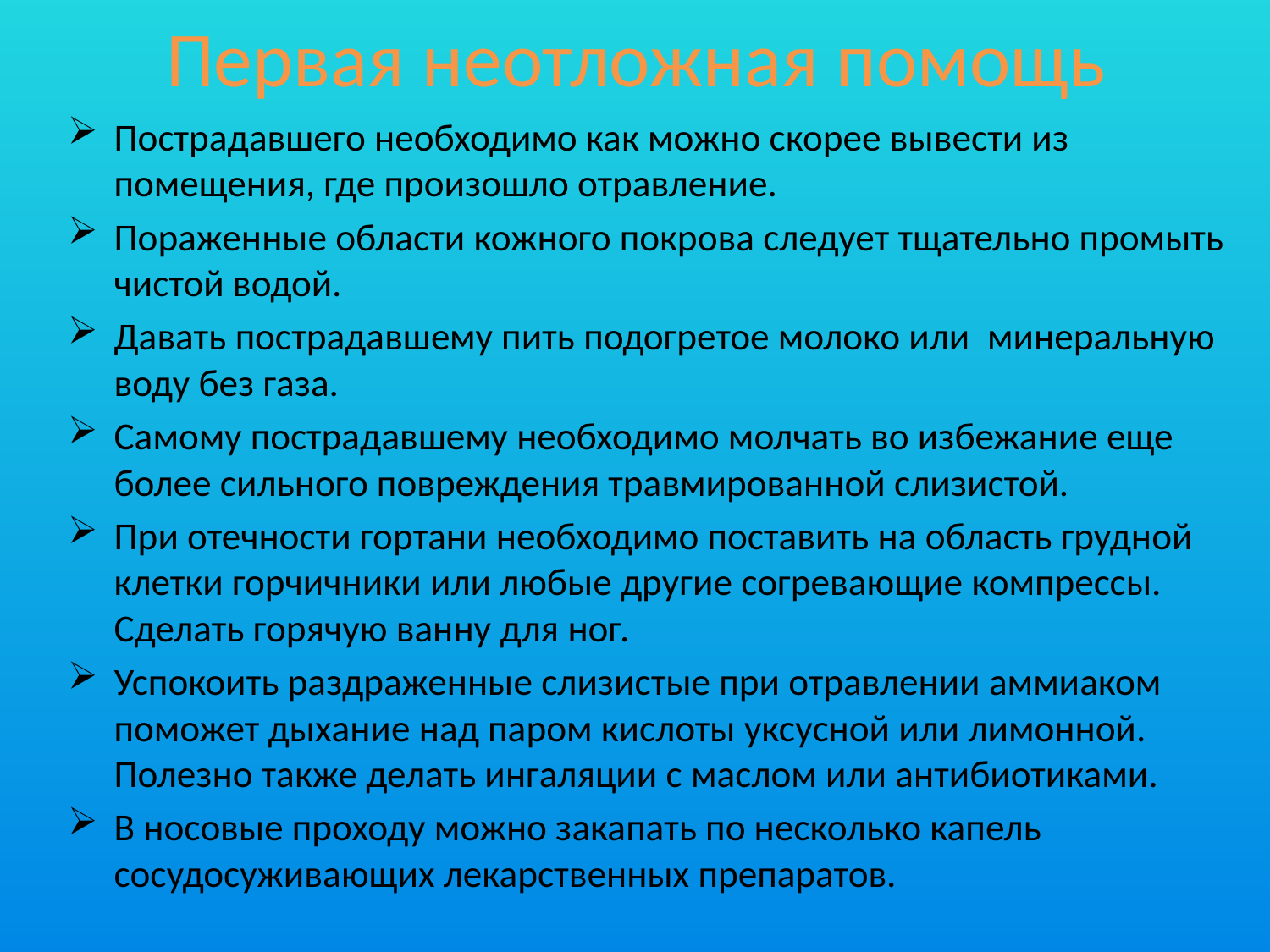

# Первая неотложная помощь
Пострадавшего необходимо как можно скорее вывести из помещения, где произошло отравление.
Пораженные области кожного покрова следует тщательно промыть чистой водой.
Давать пострадавшему пить подогретое молоко или  минеральную воду без газа.
Самому пострадавшему необходимо молчать во избежание еще более сильного повреждения травмированной слизистой.
При отечности гортани необходимо поставить на область грудной клетки горчичники или любые другие согревающие компрессы. Сделать горячую ванну для ног.
Успокоить раздраженные слизистые при отравлении аммиаком поможет дыхание над паром кислоты уксусной или лимонной. Полезно также делать ингаляции с маслом или антибиотиками.
В носовые проходу можно закапать по несколько капель сосудосуживающих лекарственных препаратов.